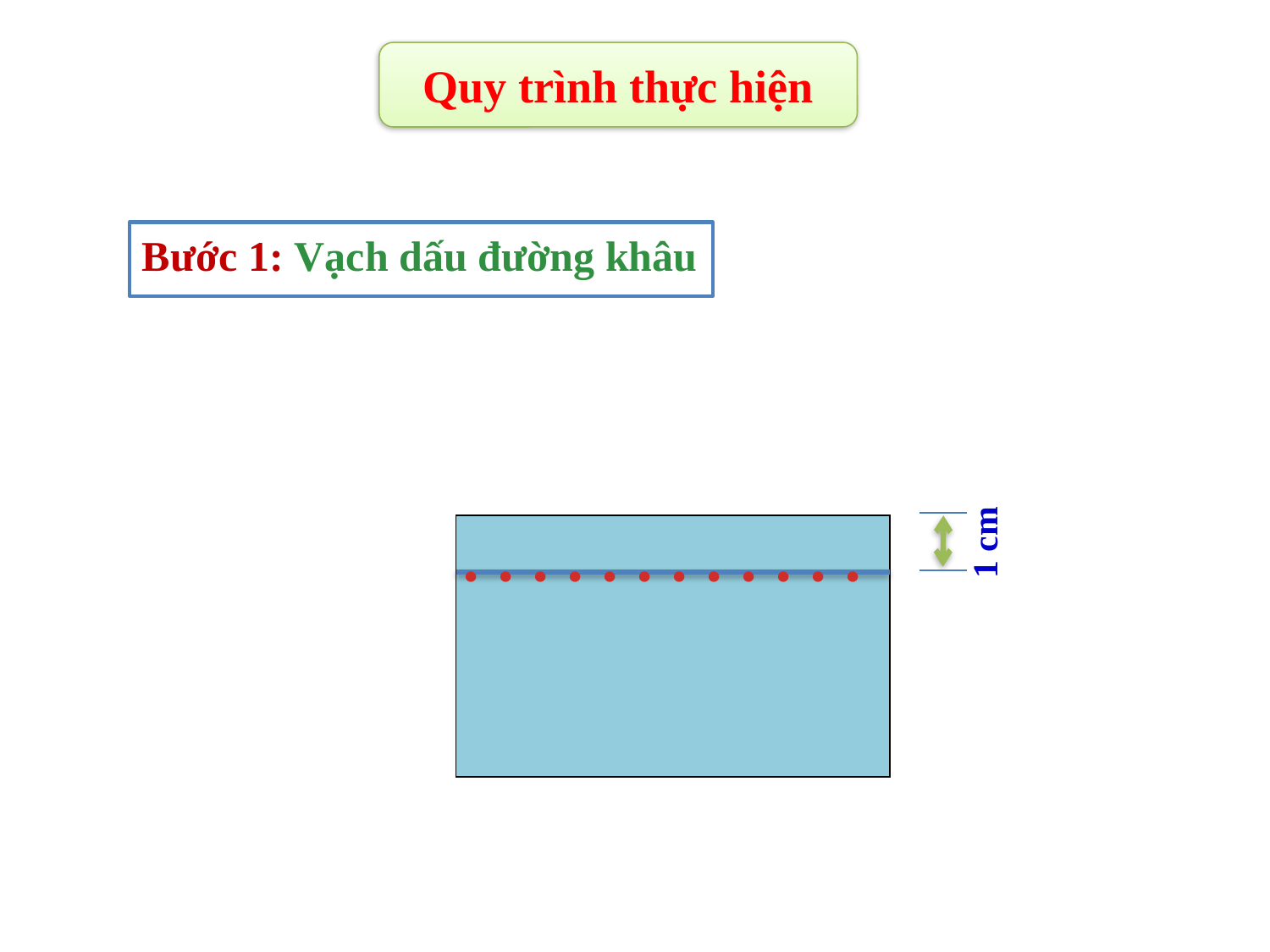

Quy trình thực hiện
Bước 1: Vạch dấu đường khâu
1 cm
  . . . . . . . . . . . .